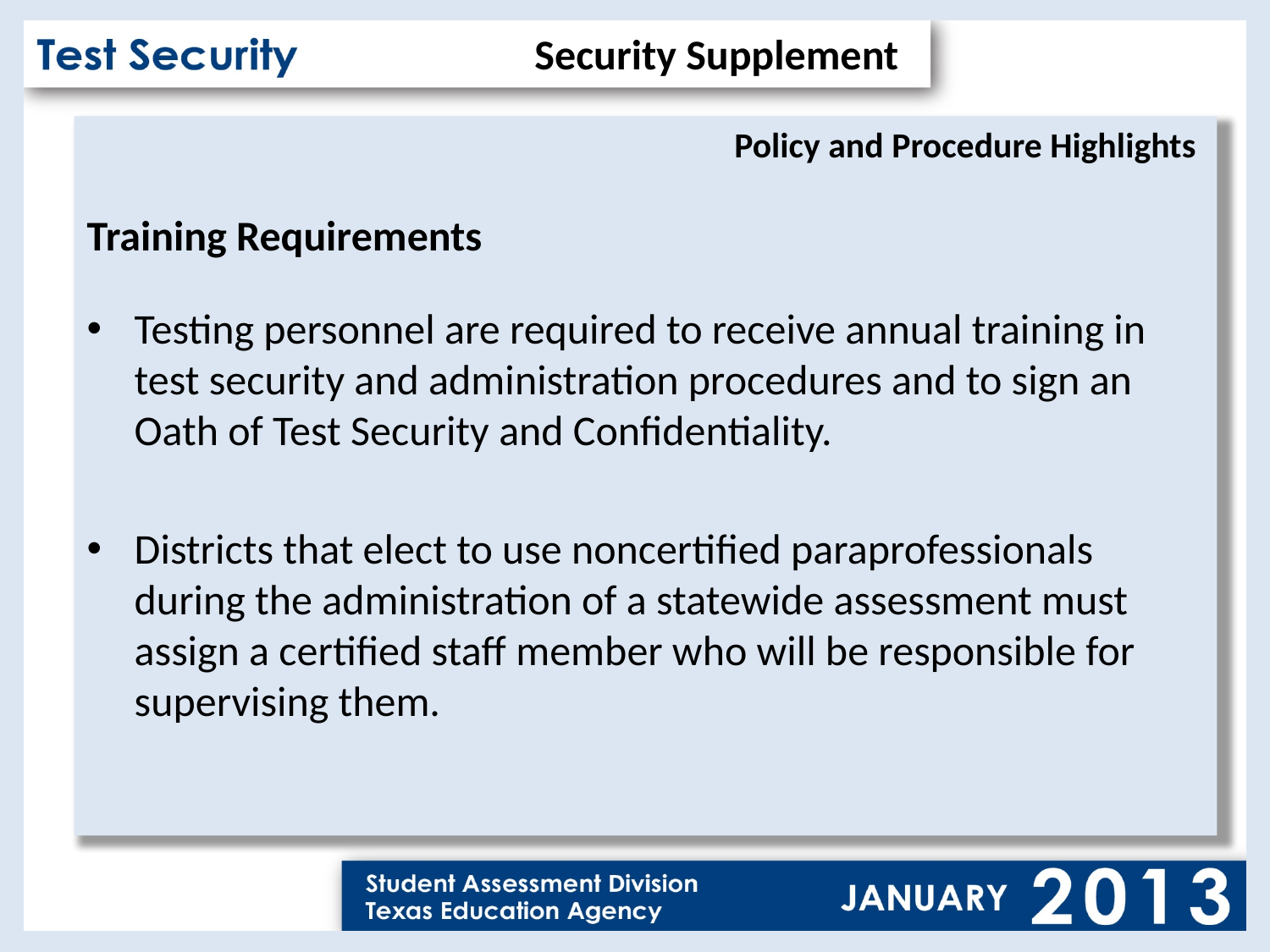

Security Supplement
Policy and Procedure Highlights

Training Requirements

Testing personnel are required to receive annual training in test security and administration procedures and to sign an Oath of Test Security and Confidentiality.

Districts that elect to use noncertified paraprofessionals during the administration of a statewide assessment must assign a certified staff member who will be responsible for supervising them.